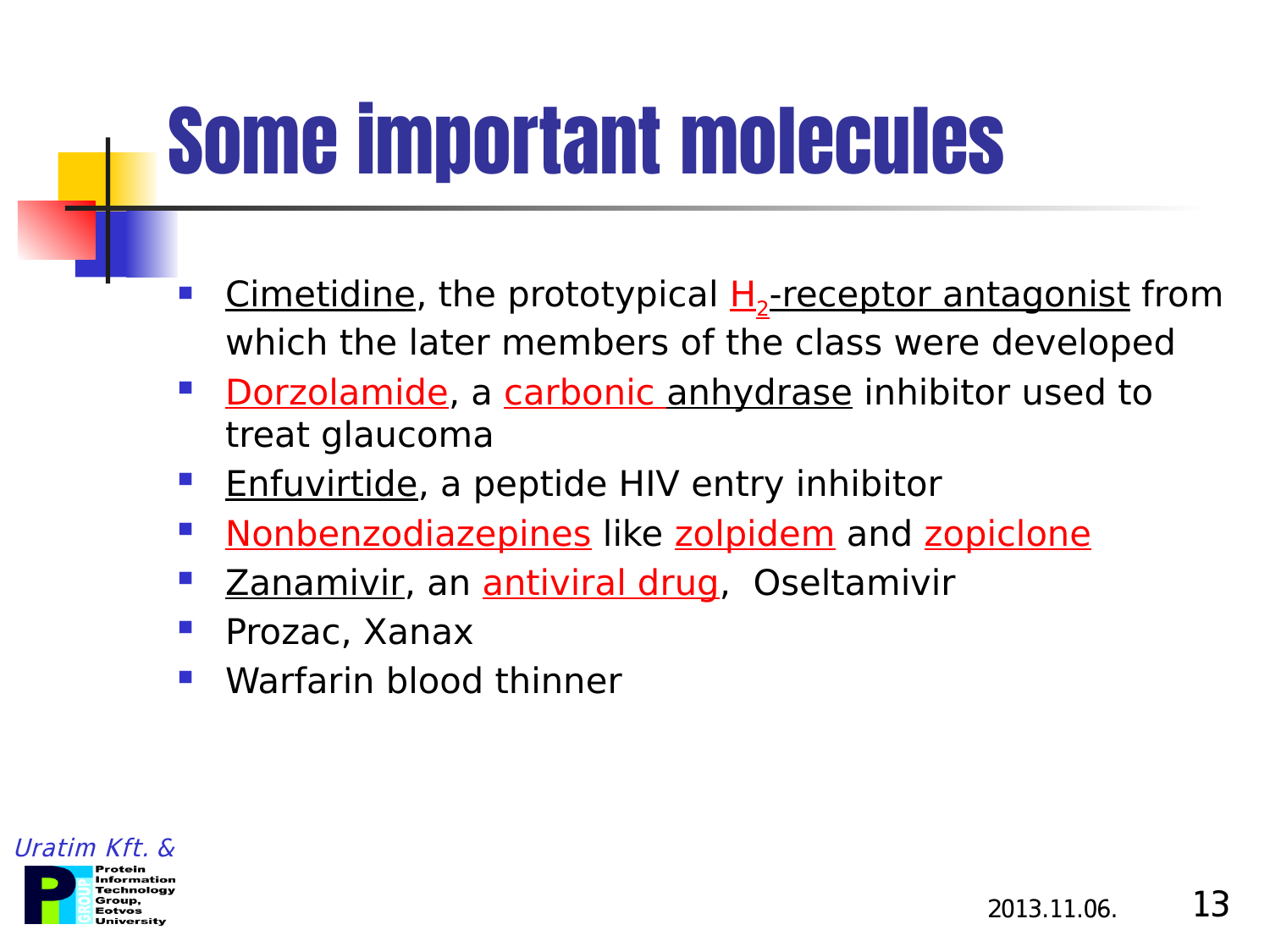

# Some important molecules

Cimetidine, the prototypical H2-receptor antagonist from which the later members of the class were developed
Dorzolamide, a carbonic anhydrase inhibitor used to treat glaucoma
Enfuvirtide, a peptide HIV entry inhibitor
Nonbenzodiazepines like zolpidem and zopiclone
Zanamivir, an antiviral drug,  Oseltamivir
Prozac, Xanax
Warfarin blood thinner

2013.11.06.
13